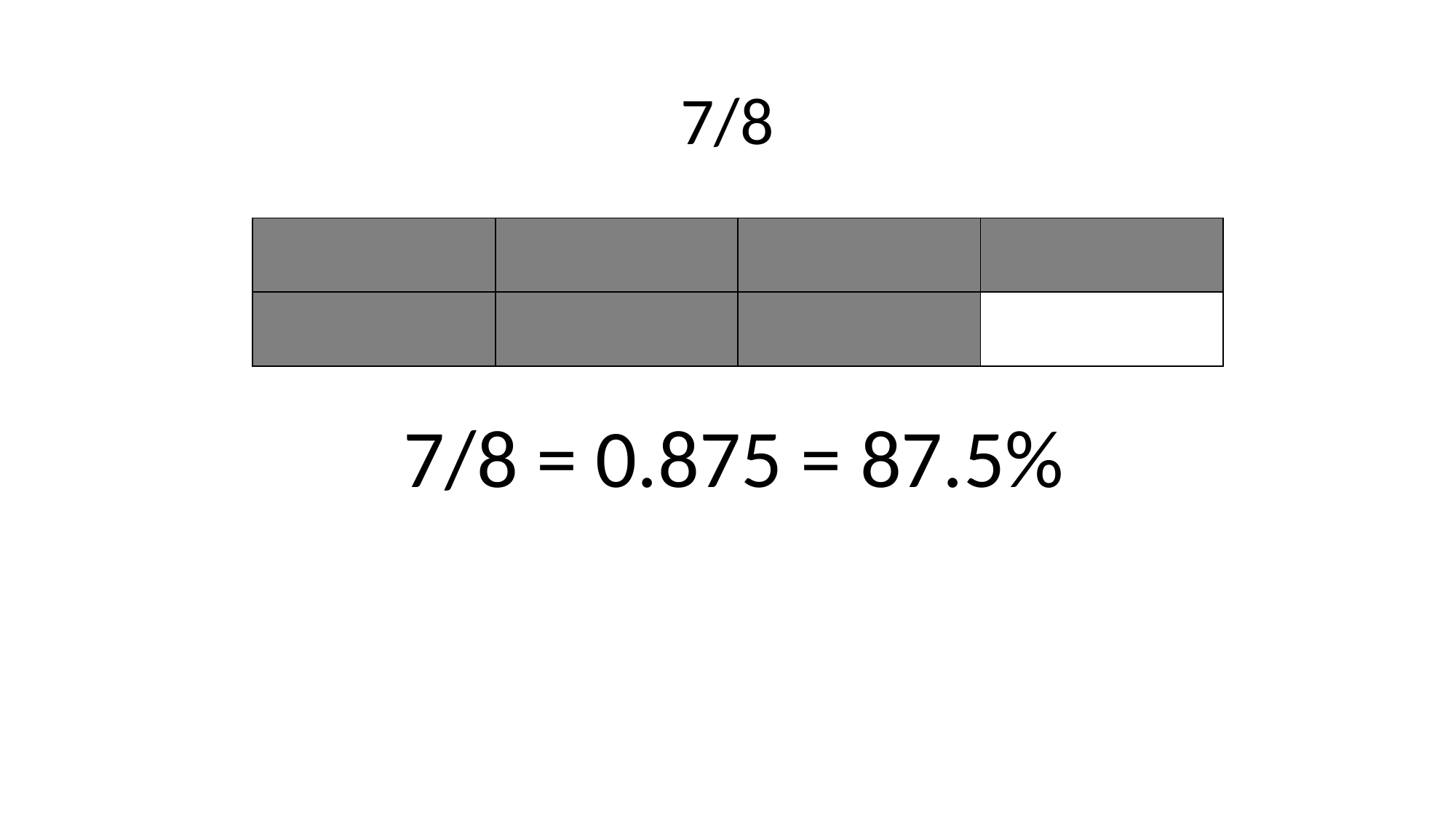

# 7/8
|  |  |  |  |
| --- | --- | --- | --- |
|  |  |  |  |
7/8 = 0.875 = 87.5%